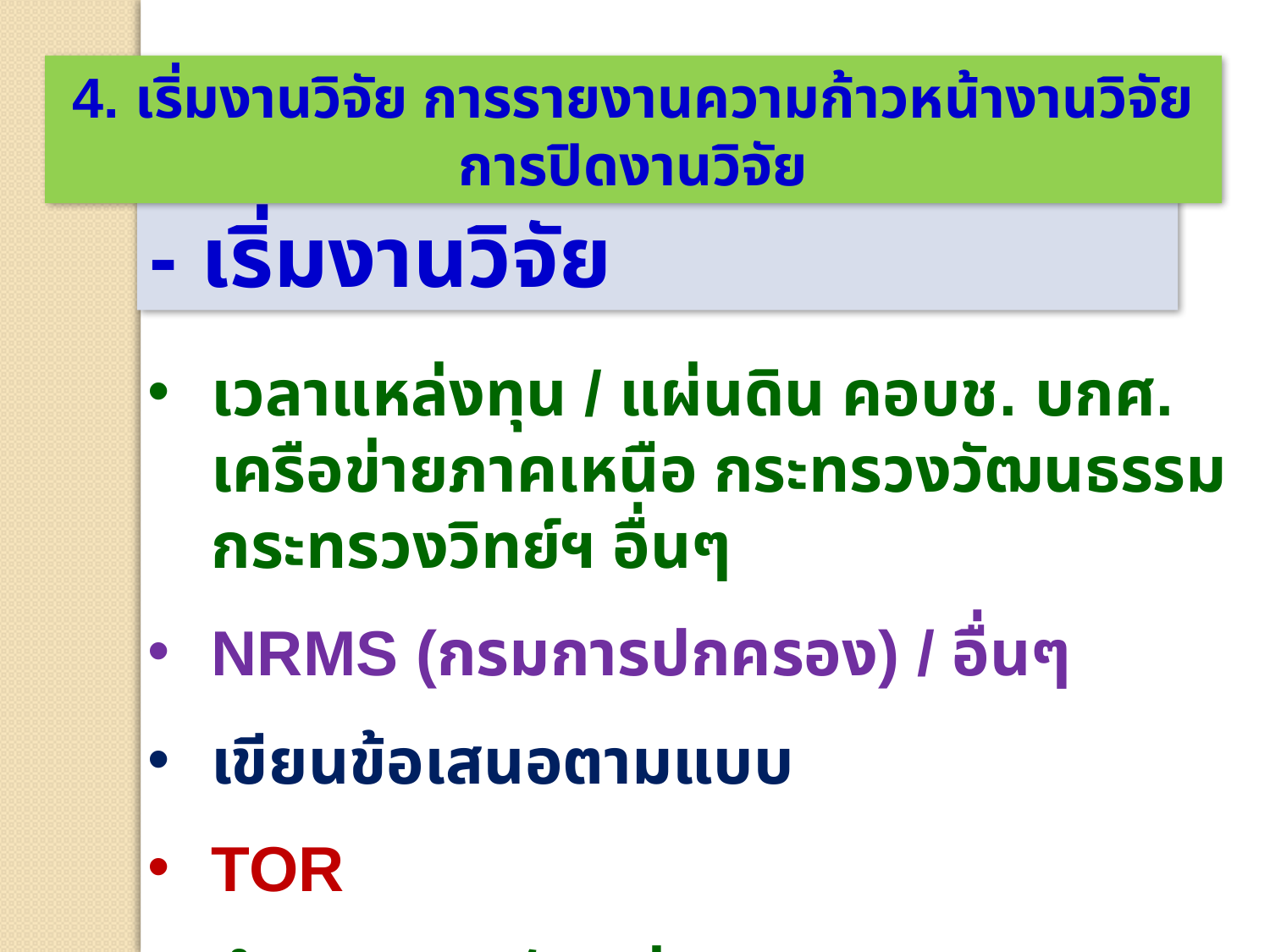

4. เริ่มงานวิจัย การรายงานความก้าวหน้างานวิจัย การปิดงานวิจัย
- เริ่มงานวิจัย
เวลาแหล่งทุน / แผ่นดิน คอบช. บกศ. เครือข่ายภาคเหนือ กระทรวงวัฒนธรรม กระทรวงวิทย์ฯ อื่นๆ
NRMS (กรมการปกครอง) / อื่นๆ
เขียนข้อเสนอตามแบบ
TOR
ดำเนินการวิจัย เช่น 40:30:30 60:30:10